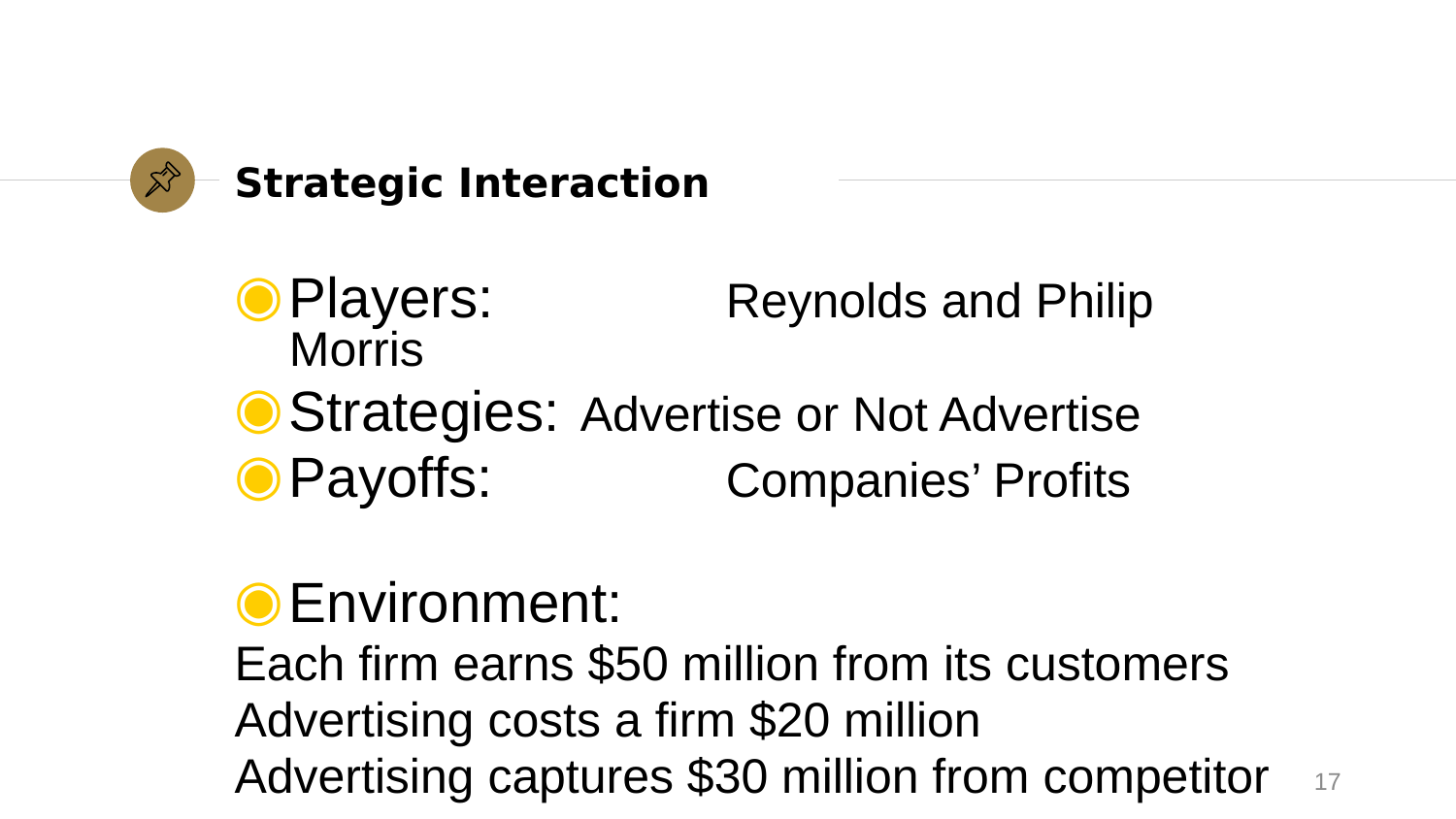

# Strategic Interaction

Players:		Reynolds and Philip Morris
Strategies:	Advertise or Not Advertise
Payoffs:		Companies’ Profits

Environment:
Each firm earns $50 million from its customers
Advertising costs a firm $20 million
Advertising captures $30 million from competitor
17